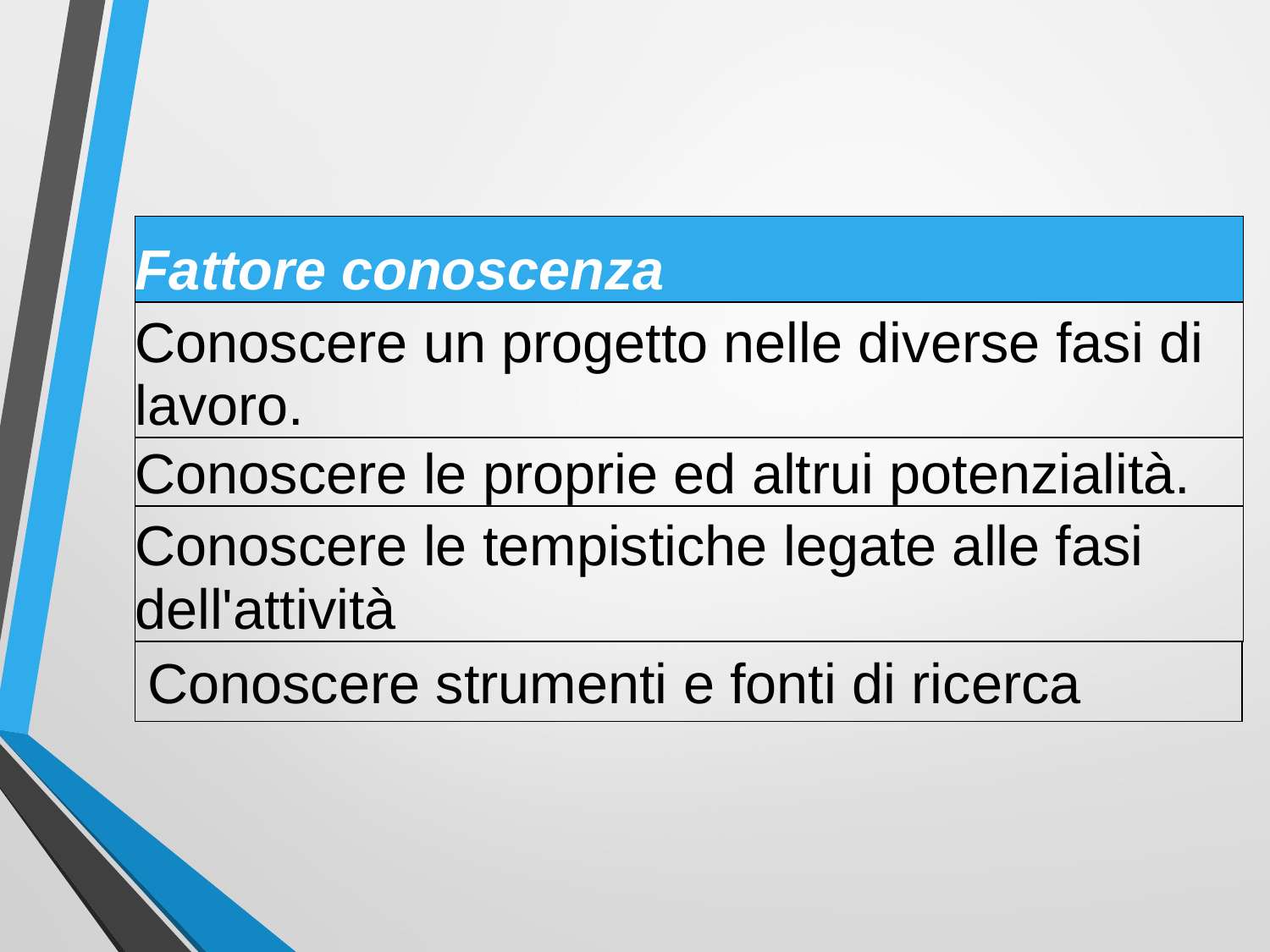

| Fattore conoscenza |
| --- |
| Conoscere un progetto nelle diverse fasi di lavoro. |
| Conoscere le proprie ed altrui potenzialità. |
| Conoscere le tempistiche legate alle fasi dell'attività |
Conoscere strumenti e fonti di ricerca